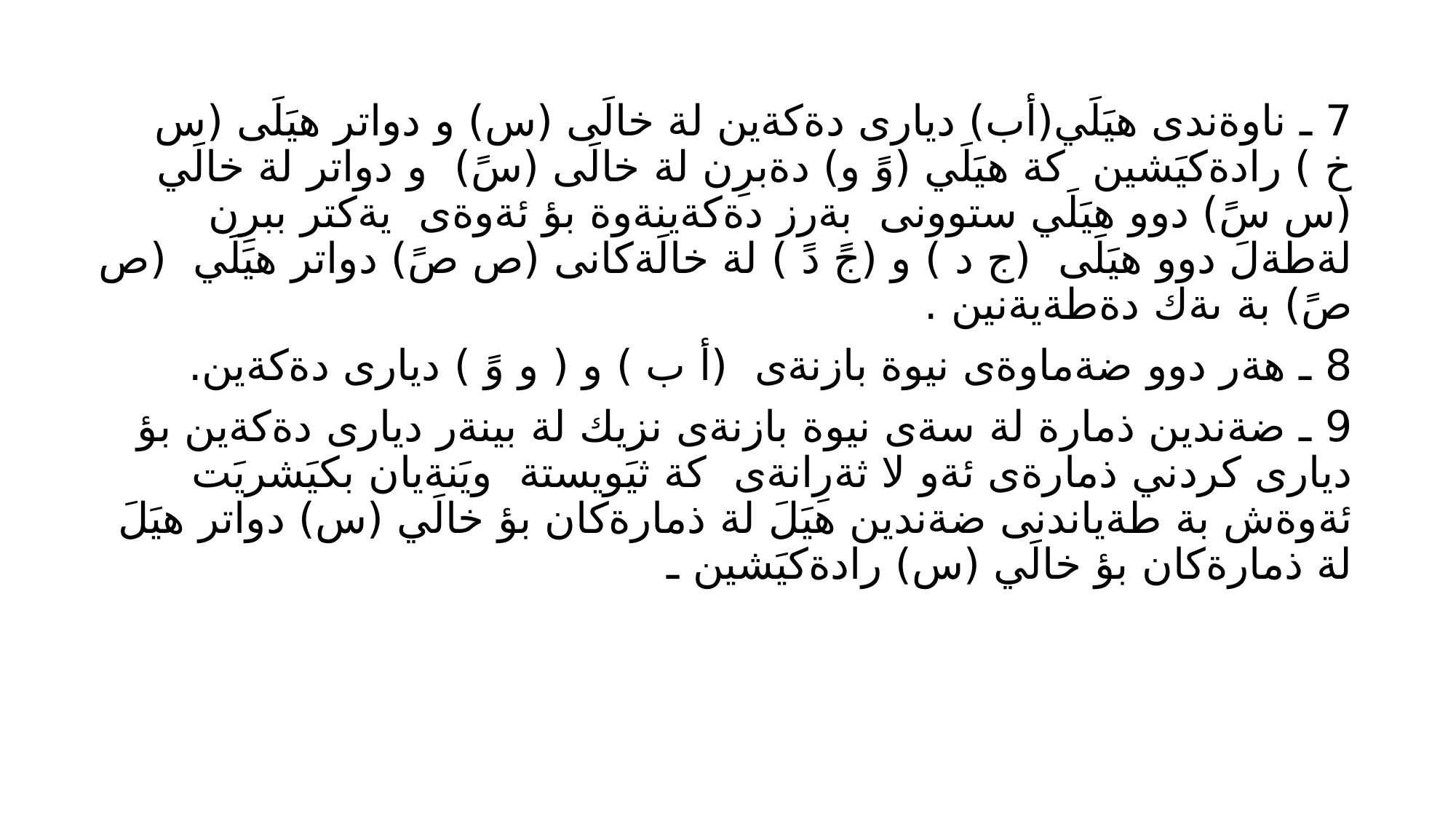

7 ـ ناوةندى هيَلَي(أب) ديارى دةكةين لة خالَى (س) و دواتر هيَلَى (س خ ) رادةكيَشين  كة هيَلَي (وً و) دةبرِن لة خالَى (سً)  و دواتر لة خالَي (س سً) دوو هيَلَي ستوونى  بةرز دةكةينةوة بؤ ئةوةى  يةكتر ببرِن لةطةلَ دوو هيَلَى  (ج د ) و (جً دً ) لة خالَةكانى (ص صً) دواتر هيَلَي  (ص صً) بة ىةك دةطةيةنين .
8 ـ هةر دوو ضةماوةى نيوة بازنةى  (أ ب ) و ( و وً ) ديارى دةكةين.
9 ـ ضةندين ذمارة لة سةى نيوة بازنةى نزيك لة بينةر ديارى دةكةين بؤ ديارى كردني ذمارةى ئةو لا ثةرِانةى  كة ثيَويستة  ويَنةيان بكيَشريَت ئةوةش بة طةياندنى ضةندين هيَلَ لة ذمارةكان بؤ خالَي (س) دواتر هيَلَ لة ذمارةكان بؤ خالَي (س) رادةكيَشين ـ